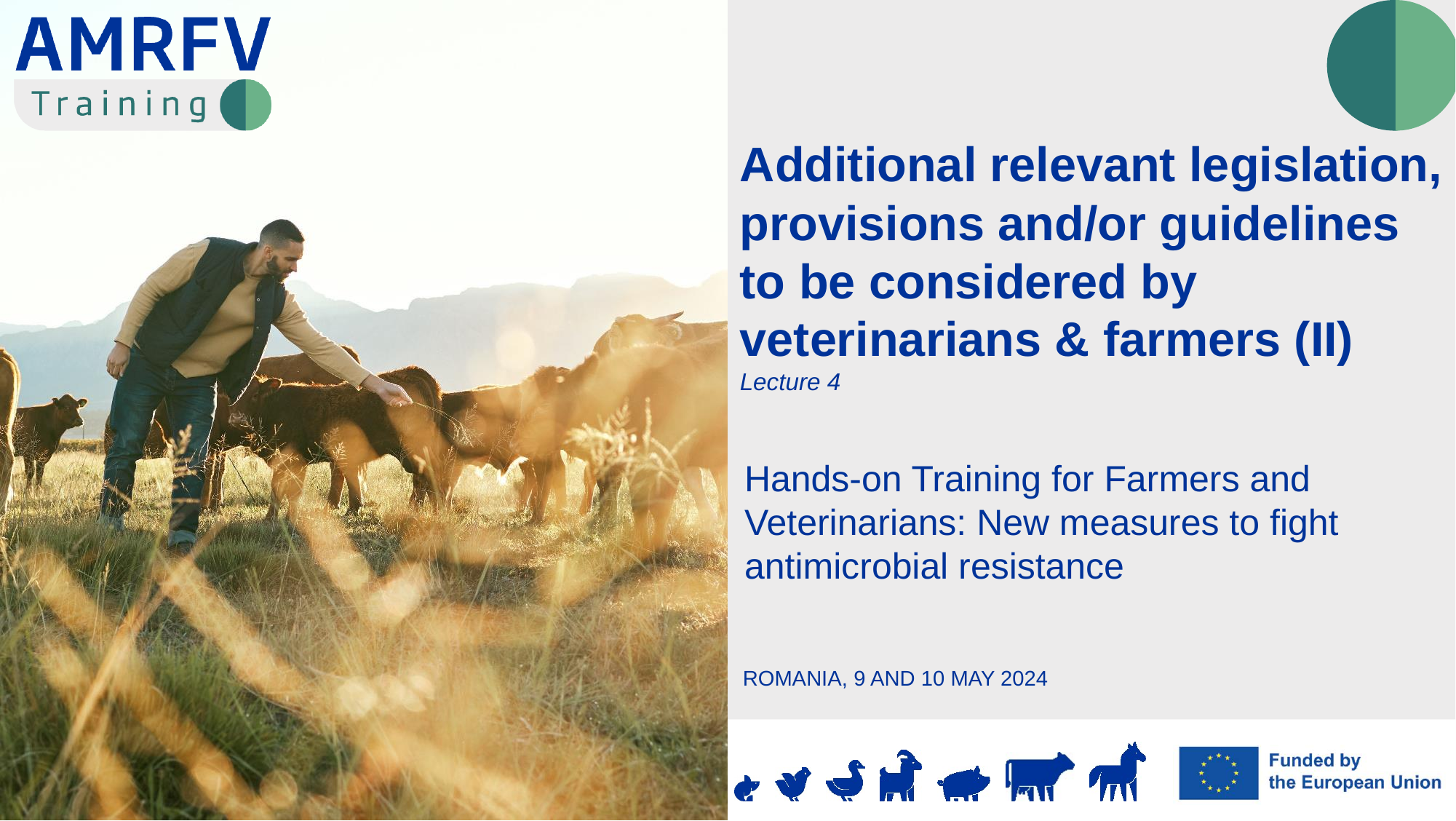

Additional relevant legislation, provisions and/or guidelines to be considered by veterinarians & farmers (II) Lecture 4
ROMANIA, 9 AND 10 MAY 2024